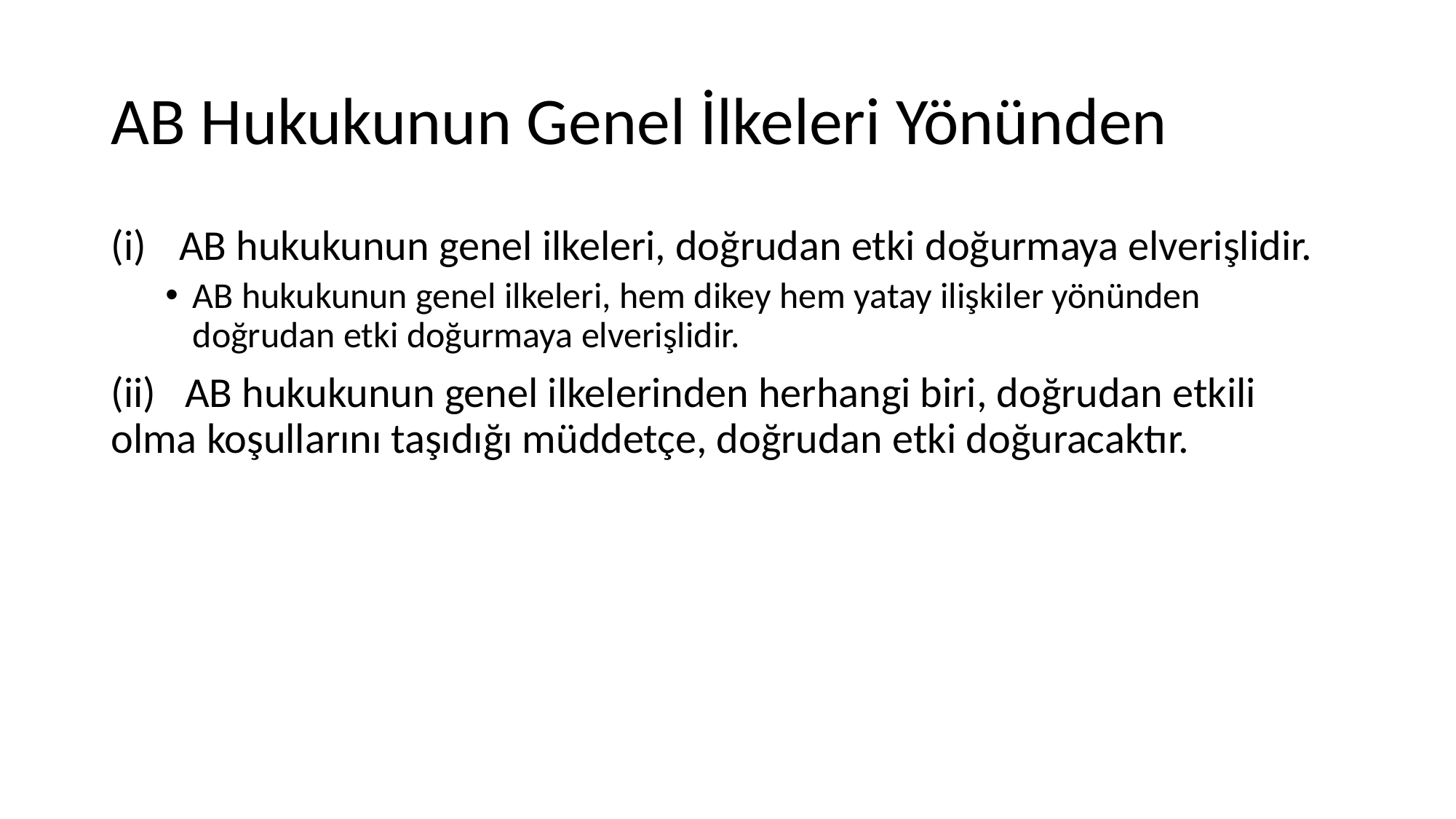

# AB Hukukunun Genel İlkeleri Yönünden
AB hukukunun genel ilkeleri, doğrudan etki doğurmaya elverişlidir.
AB hukukunun genel ilkeleri, hem dikey hem yatay ilişkiler yönünden doğrudan etki doğurmaya elverişlidir.
(ii)   AB hukukunun genel ilkelerinden herhangi biri, doğrudan etkili olma koşullarını taşıdığı müddetçe, doğrudan etki doğuracaktır.